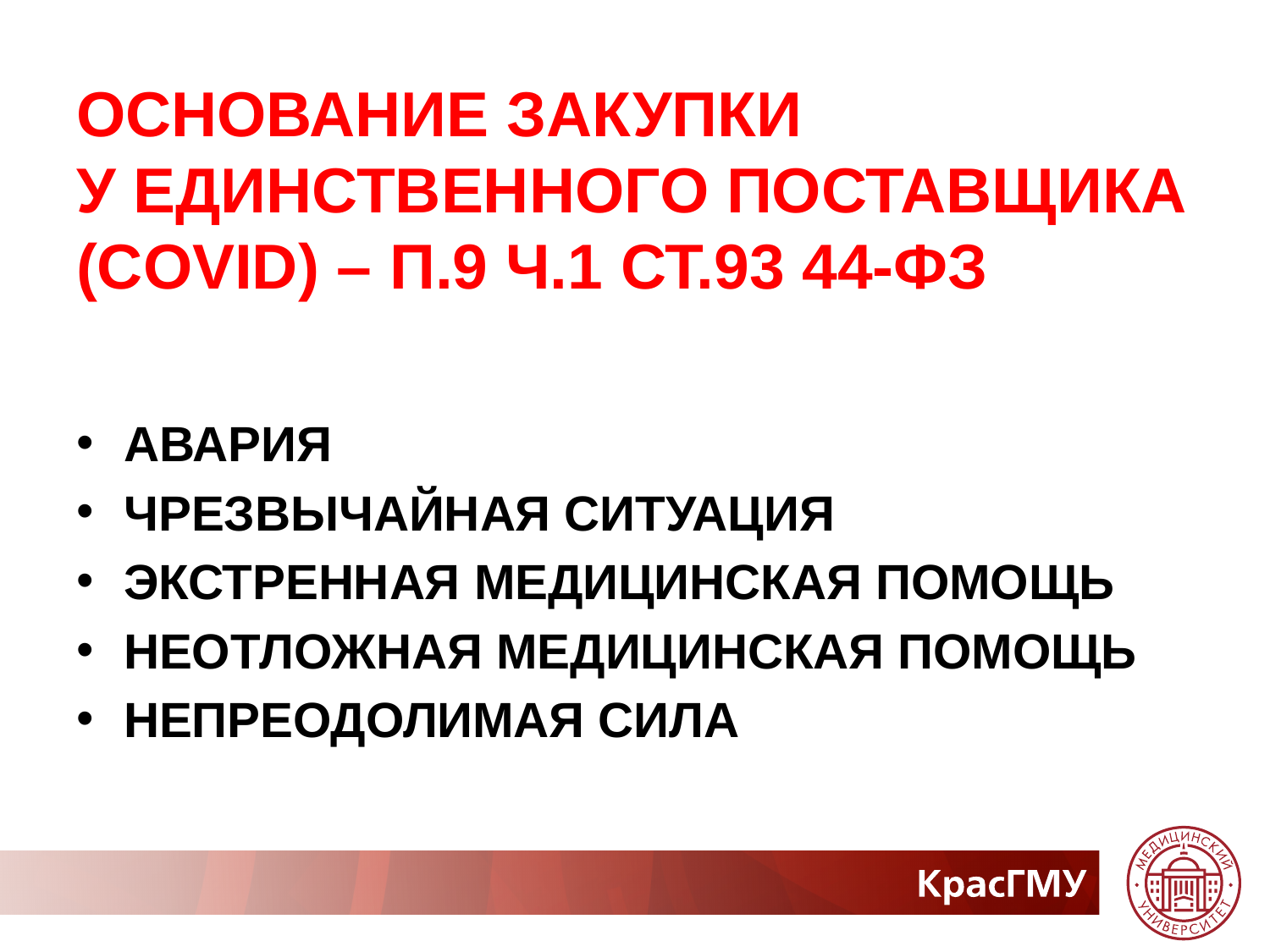

# ОСНОВАНИЕ ЗАКУПКИ У ЕДИНСТВЕННОГО ПОСТАВЩИКА (COVID) – П.9 Ч.1 СТ.93 44-ФЗ
АВАРИЯ
ЧРЕЗВЫЧАЙНАЯ СИТУАЦИЯ
ЭКСТРЕННАЯ МЕДИЦИНСКАЯ ПОМОЩЬ
НЕОТЛОЖНАЯ МЕДИЦИНСКАЯ ПОМОЩЬ
НЕПРЕОДОЛИМАЯ СИЛА